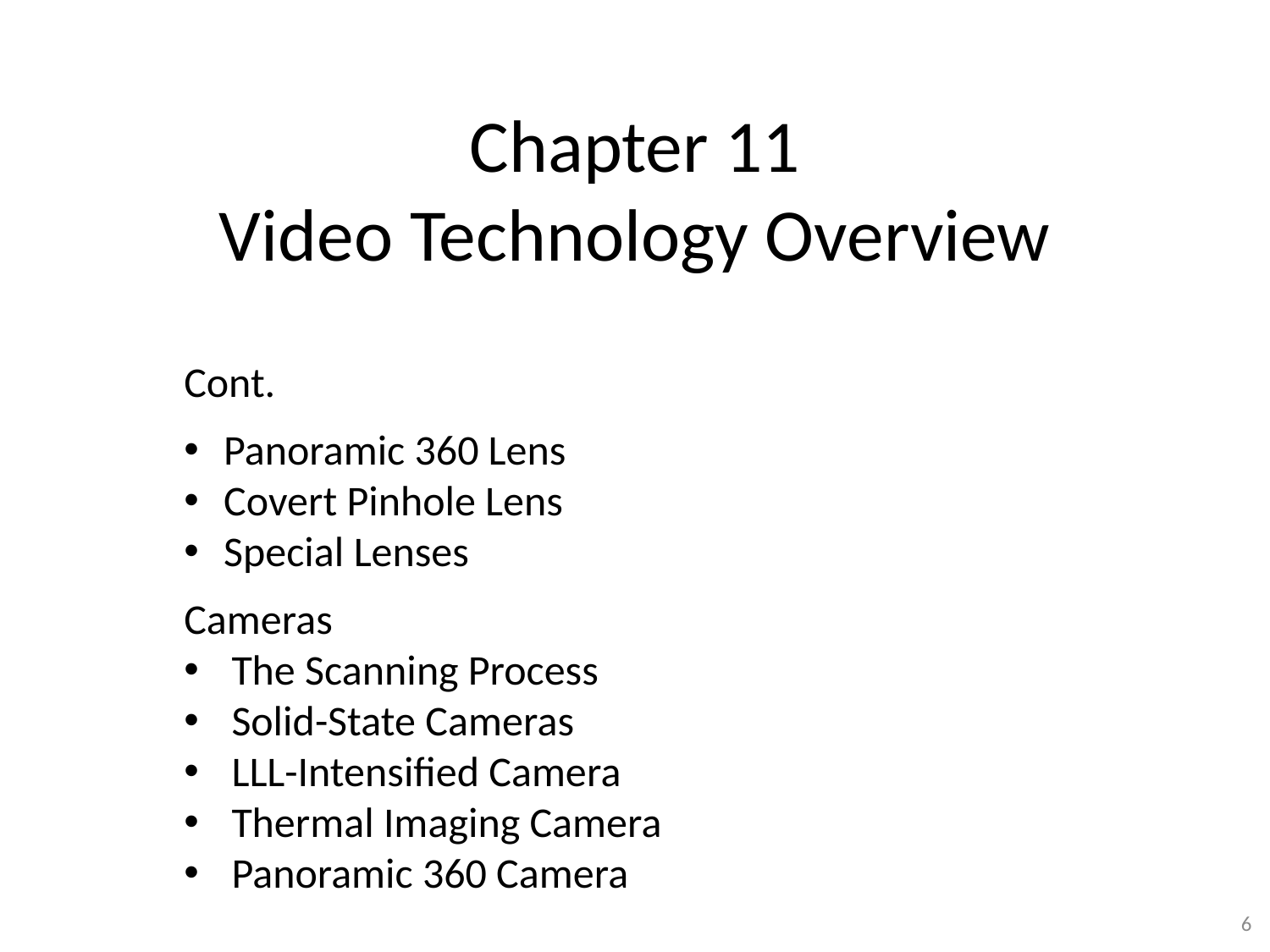

# Chapter 11 Video Technology Overview
Cont.

Panoramic 360 Lens
Covert Pinhole Lens
Special Lenses

Cameras
The Scanning Process
Solid-State Cameras
LLL-Intensified Camera
Thermal Imaging Camera
Panoramic 360 Camera